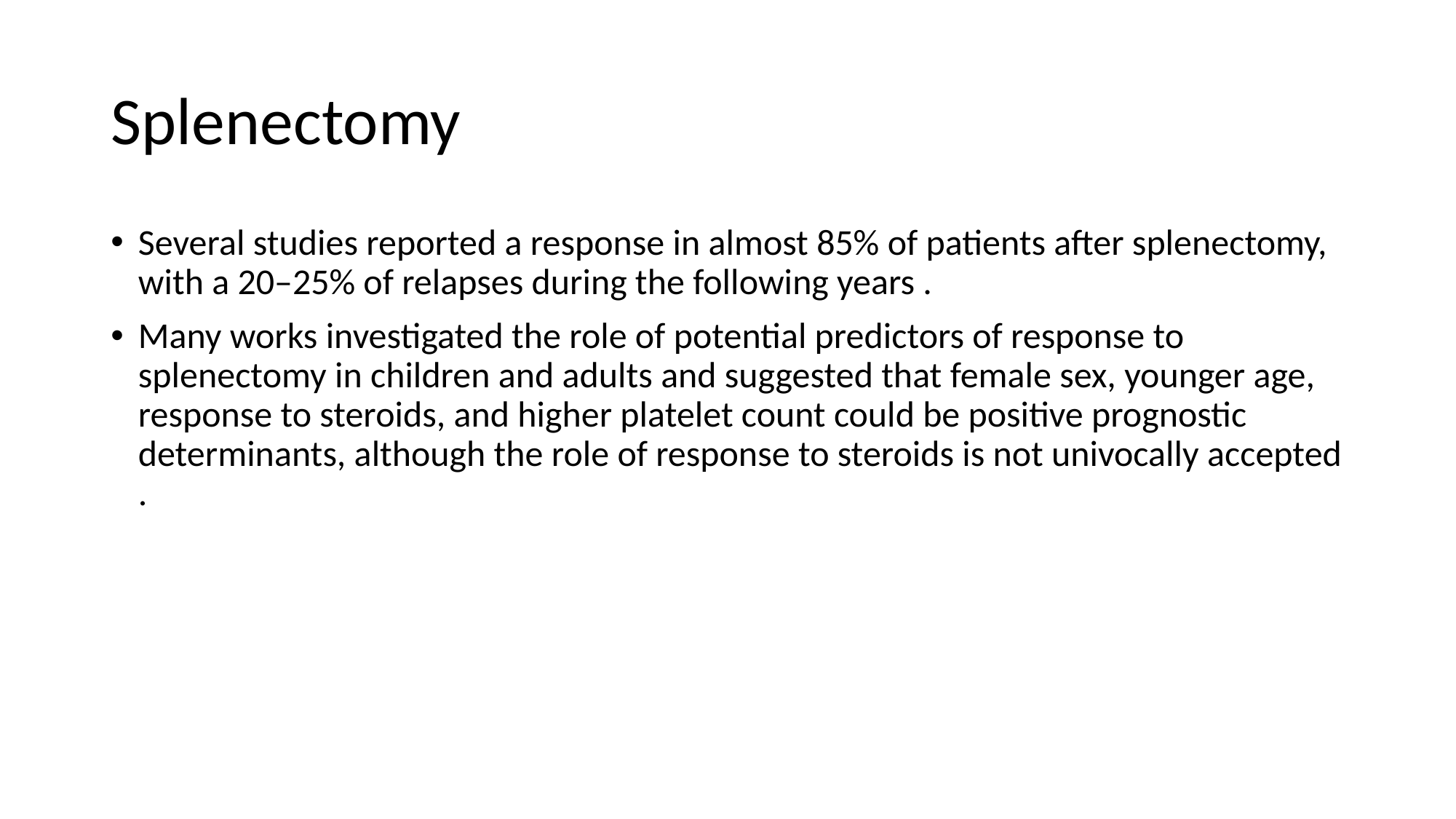

# Splenectomy
Several studies reported a response in almost 85% of patients after splenectomy, with a 20–25% of relapses during the following years .
Many works investigated the role of potential predictors of response to splenectomy in children and adults and suggested that female sex, younger age, response to steroids, and higher platelet count could be positive prognostic determinants, although the role of response to steroids is not univocally accepted .